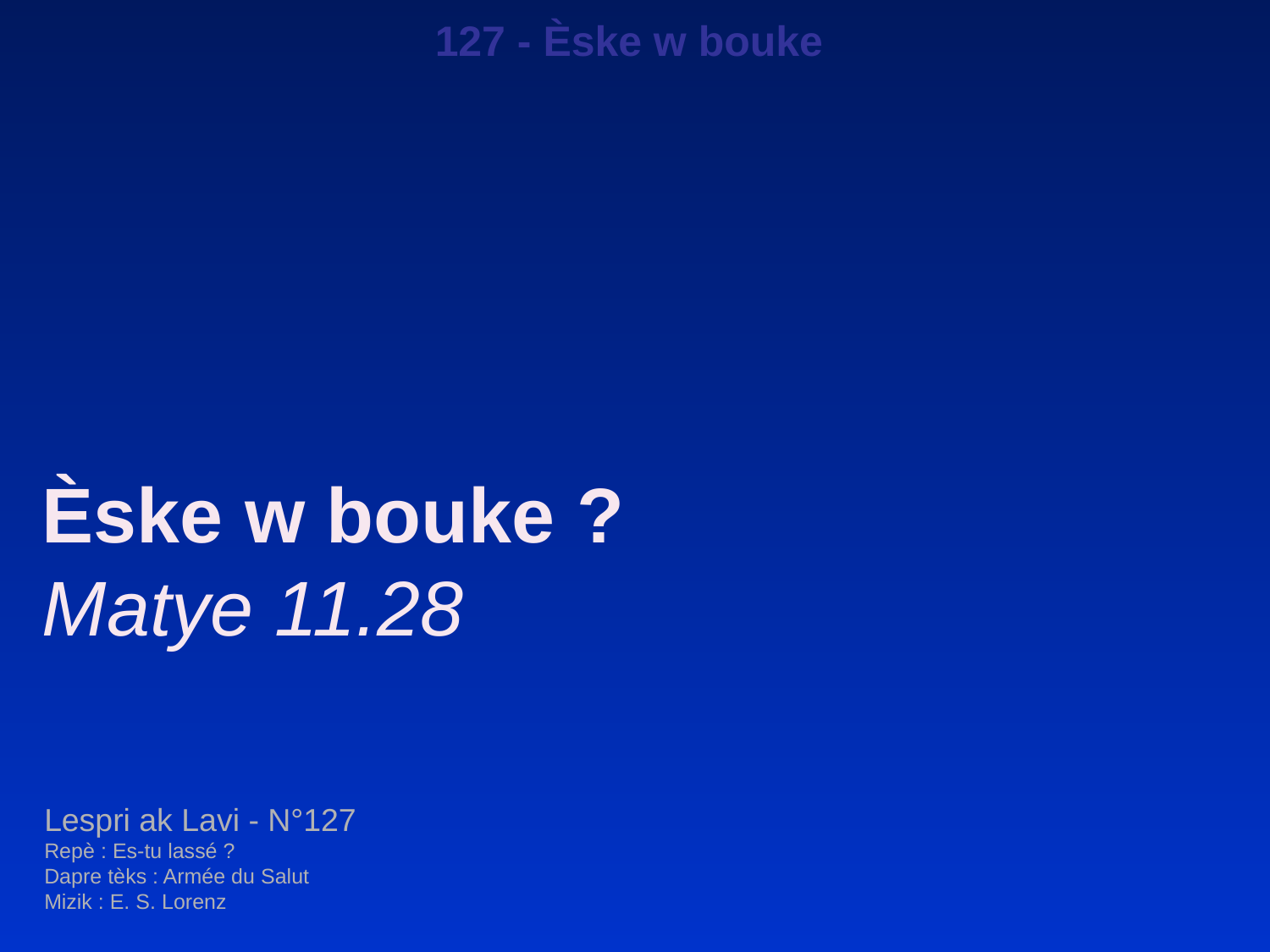

127 - Èske w bouke
Èske w bouke ?
Matye 11.28
Lespri ak Lavi - N°127
Repè : Es-tu lassé ?
Dapre tèks : Armée du Salut
Mizik : E. S. Lorenz